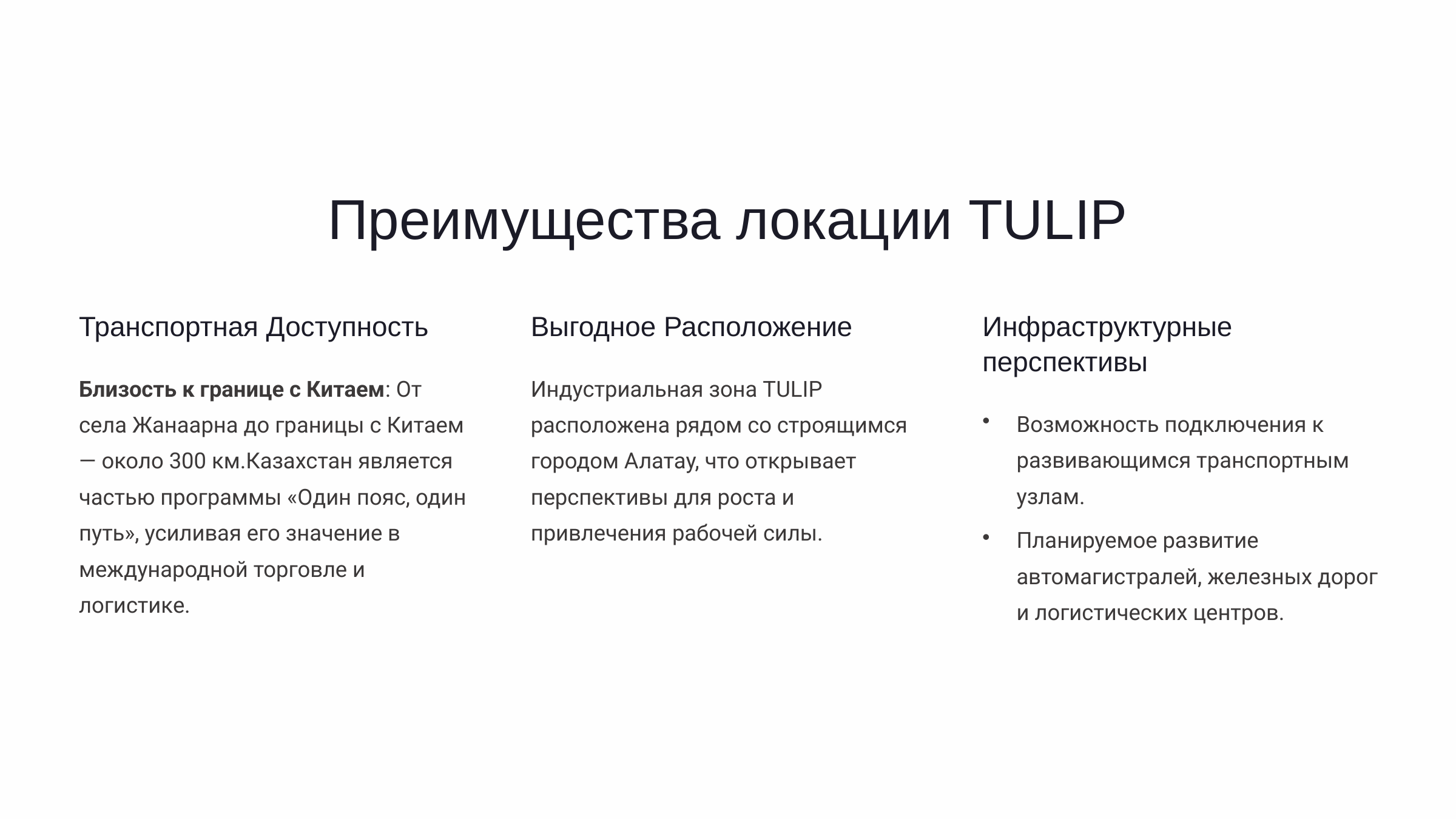

Преимущества локации TULIP
Транспортная Доступность
Выгодное Расположение
Инфраструктурные перспективы
Близость к границе с Китаем: От села Жанаарна до границы с Китаем — около 300 км.Казахстан является частью программы «Один пояс, один путь», усиливая его значение в международной торговле и логистике.
Индустриальная зона TULIP расположена рядом со строящимся городом Алатау, что открывает перспективы для роста и привлечения рабочей силы.
Возможность подключения к развивающимся транспортным узлам.
Планируемое развитие автомагистралей, железных дорог и логистических центров.